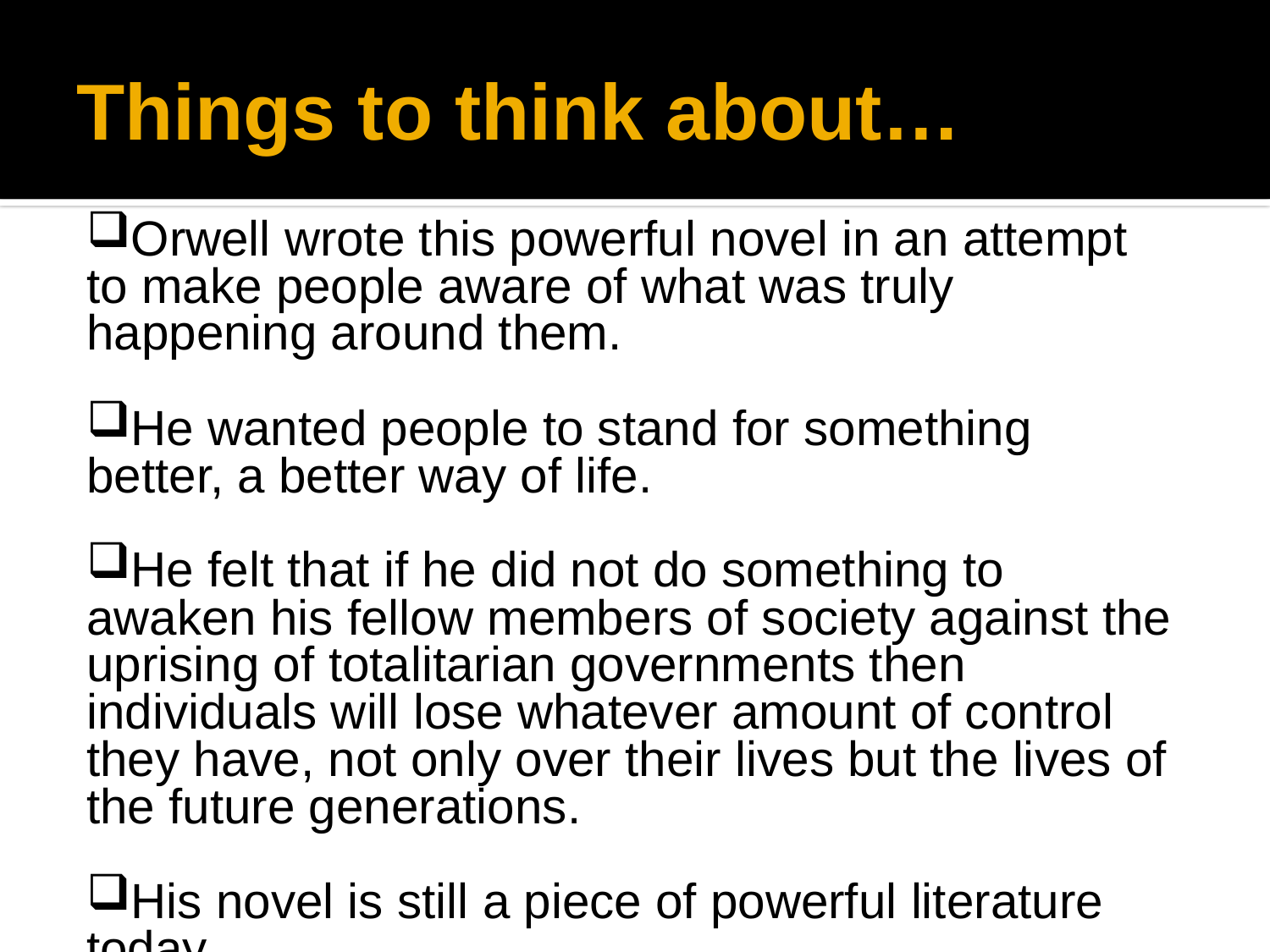

# Things to think about…
Orwell wrote this powerful novel in an attempt to make people aware of what was truly happening around them.

He wanted people to stand for something better, a better way of life.

He felt that if he did not do something to awaken his fellow members of society against the uprising of totalitarian governments then individuals will lose whatever amount of control they have, not only over their lives but the lives of the future generations.

His novel is still a piece of powerful literature today.